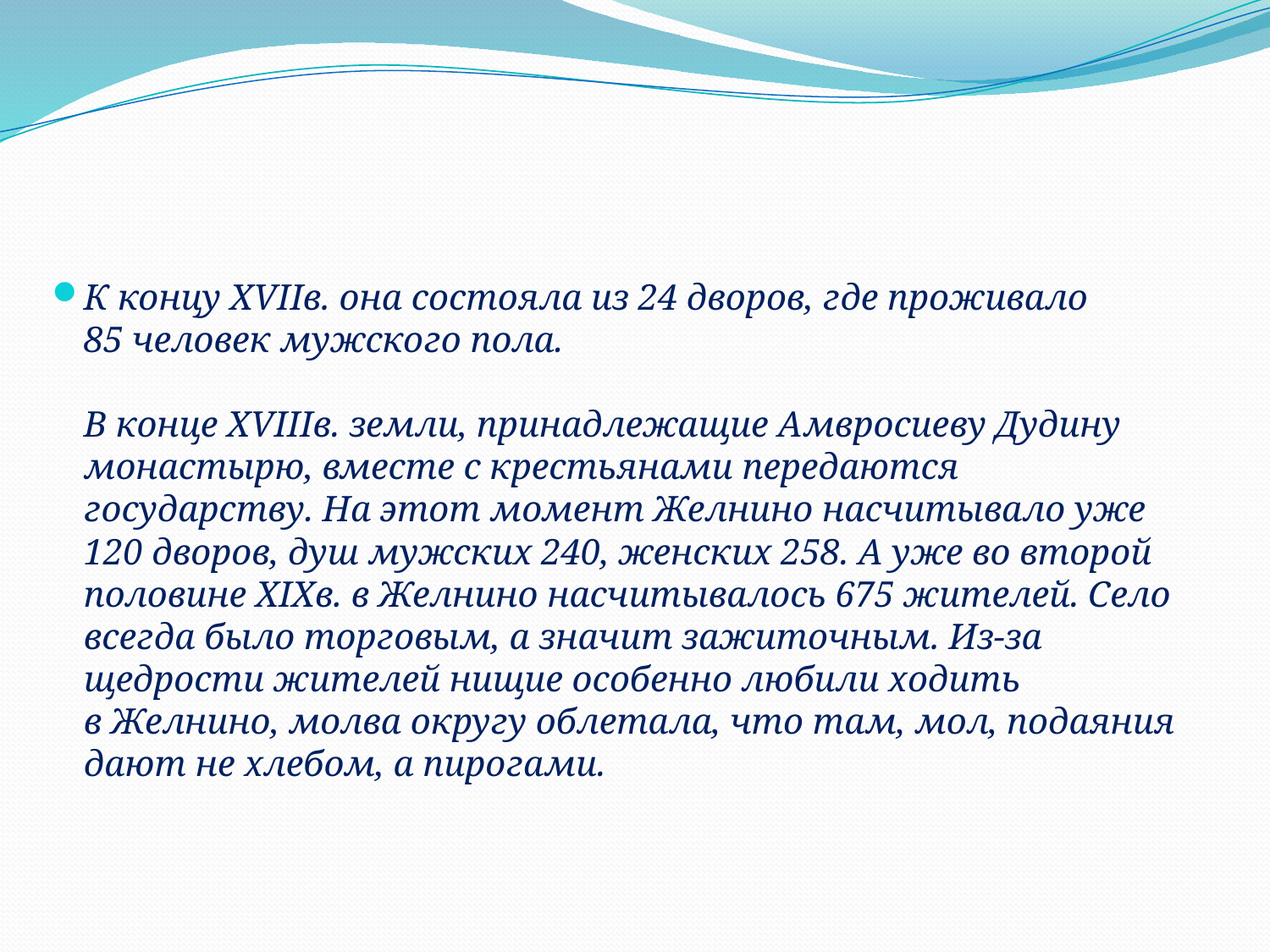

К концу XVIIв. она состояла из 24 дворов, где проживало 85 человек мужского пола.
В конце XVIIIв. земли, принадлежащие Амвросиеву Дудину монастырю, вместе с крестьянами передаются государству. На этот момент Желнино насчитывало уже 120 дворов, душ мужских 240, женских 258. А уже во второй половине XIXв. в Желнино насчитывалось 675 жителей. Село всегда было торговым, а значит зажиточным. Из-за щедрости жителей нищие особенно любили ходить в Желнино, молва округу облетала, что там, мол, подаяния дают не хлебом, а пирогами.